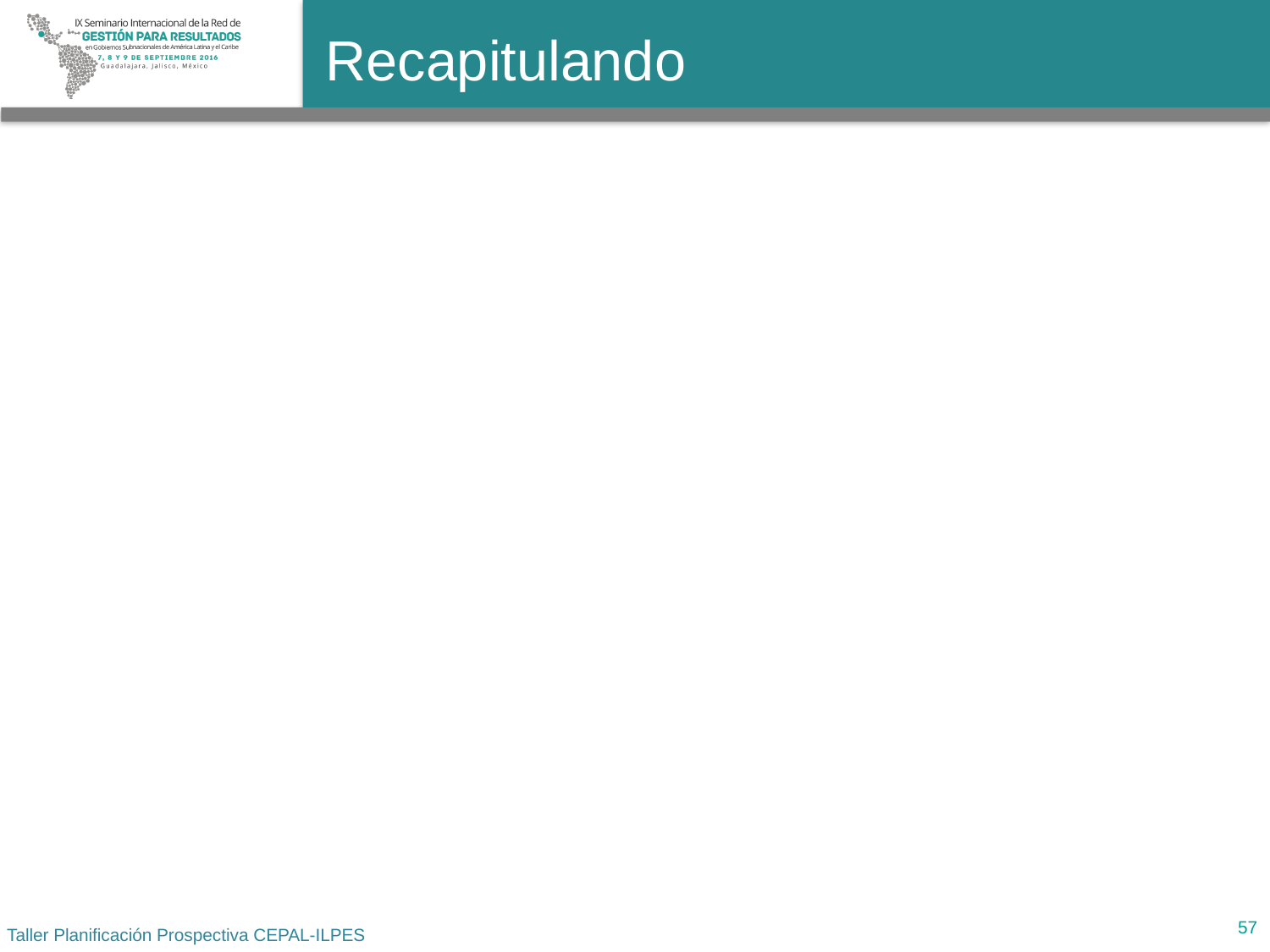

# Recapitulando

57
Taller Planificación Prospectiva CEPAL-ILPES